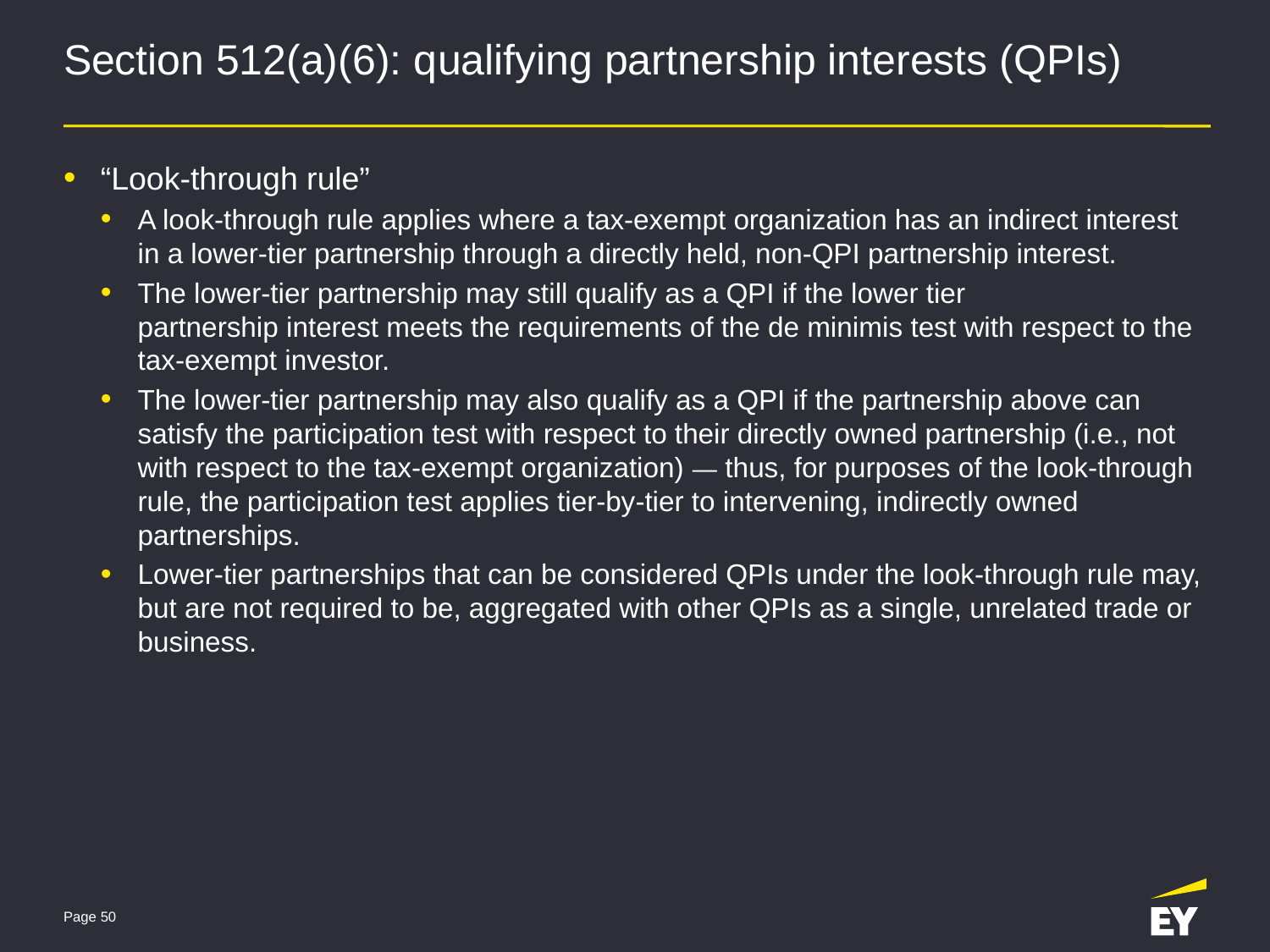

# Section 512(a)(6): qualifying partnership interests (QPIs)
“Look-through rule”
A look-through rule applies where a tax-exempt organization has an indirect interest in a lower-tier partnership through a directly held, non-QPI partnership interest.
The lower-tier partnership may still qualify as a QPI if the lower tier partnership interest meets the requirements of the de minimis test with respect to the tax-exempt investor.
The lower-tier partnership may also qualify as a QPI if the partnership above can satisfy the participation test with respect to their directly owned partnership (i.e., not with respect to the tax-exempt organization) — thus, for purposes of the look-through rule, the participation test applies tier-by-tier to intervening, indirectly owned partnerships.
Lower-tier partnerships that can be considered QPIs under the look-through rule may, but are not required to be, aggregated with other QPIs as a single, unrelated trade or business.